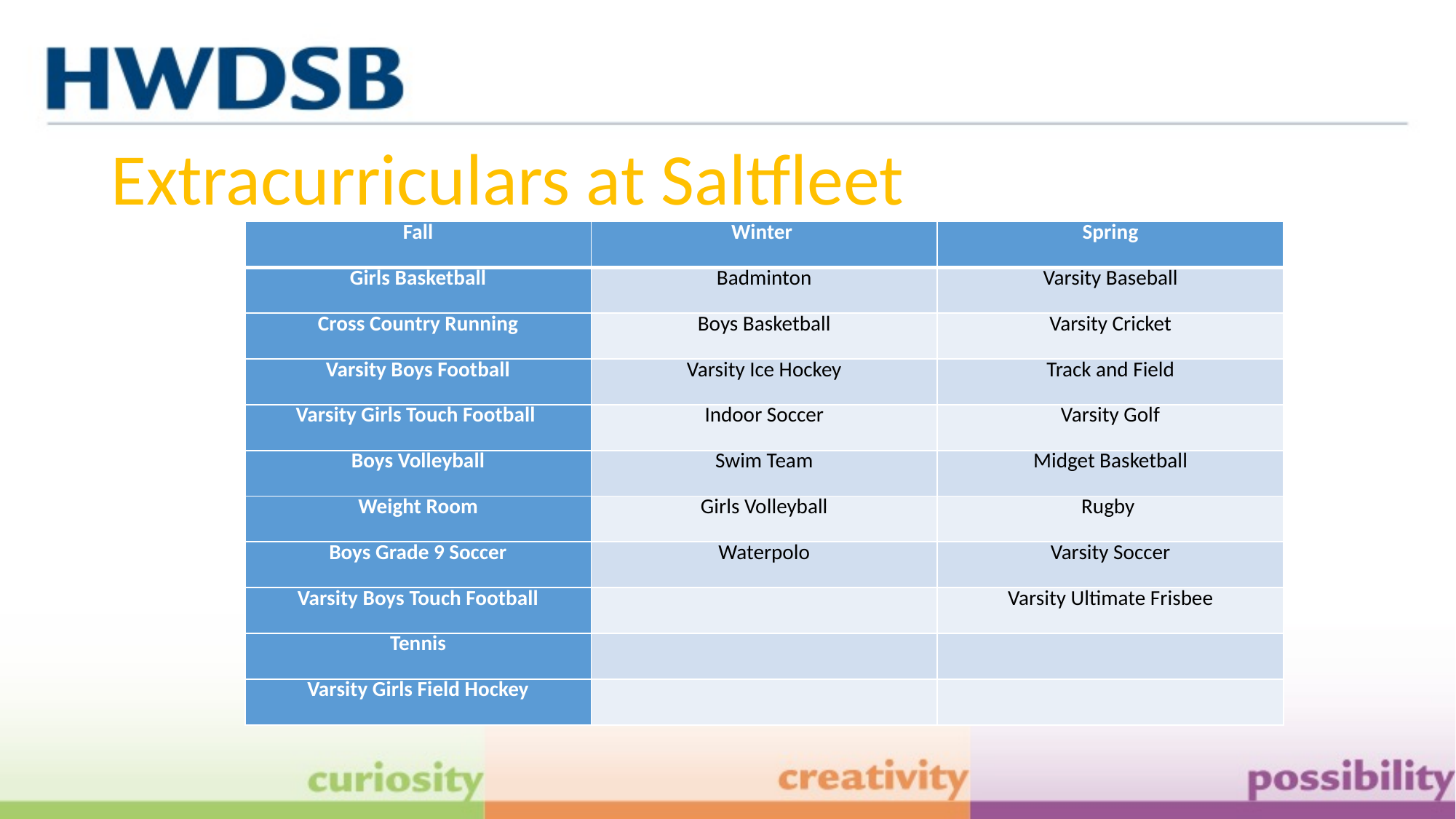

# Extracurriculars at Saltfleet
| Fall | Winter | Spring |
| --- | --- | --- |
| Girls Basketball | Badminton | Varsity Baseball |
| Cross Country Running | Boys Basketball | Varsity Cricket |
| Varsity Boys Football | Varsity Ice Hockey | Track and Field |
| Varsity Girls Touch Football | Indoor Soccer | Varsity Golf |
| Boys Volleyball | Swim Team | Midget Basketball |
| Weight Room | Girls Volleyball | Rugby |
| Boys Grade 9 Soccer | Waterpolo | Varsity Soccer |
| Varsity Boys Touch Football |  | Varsity Ultimate Frisbee |
| Tennis |  |  |
| Varsity Girls Field Hockey |  |  |